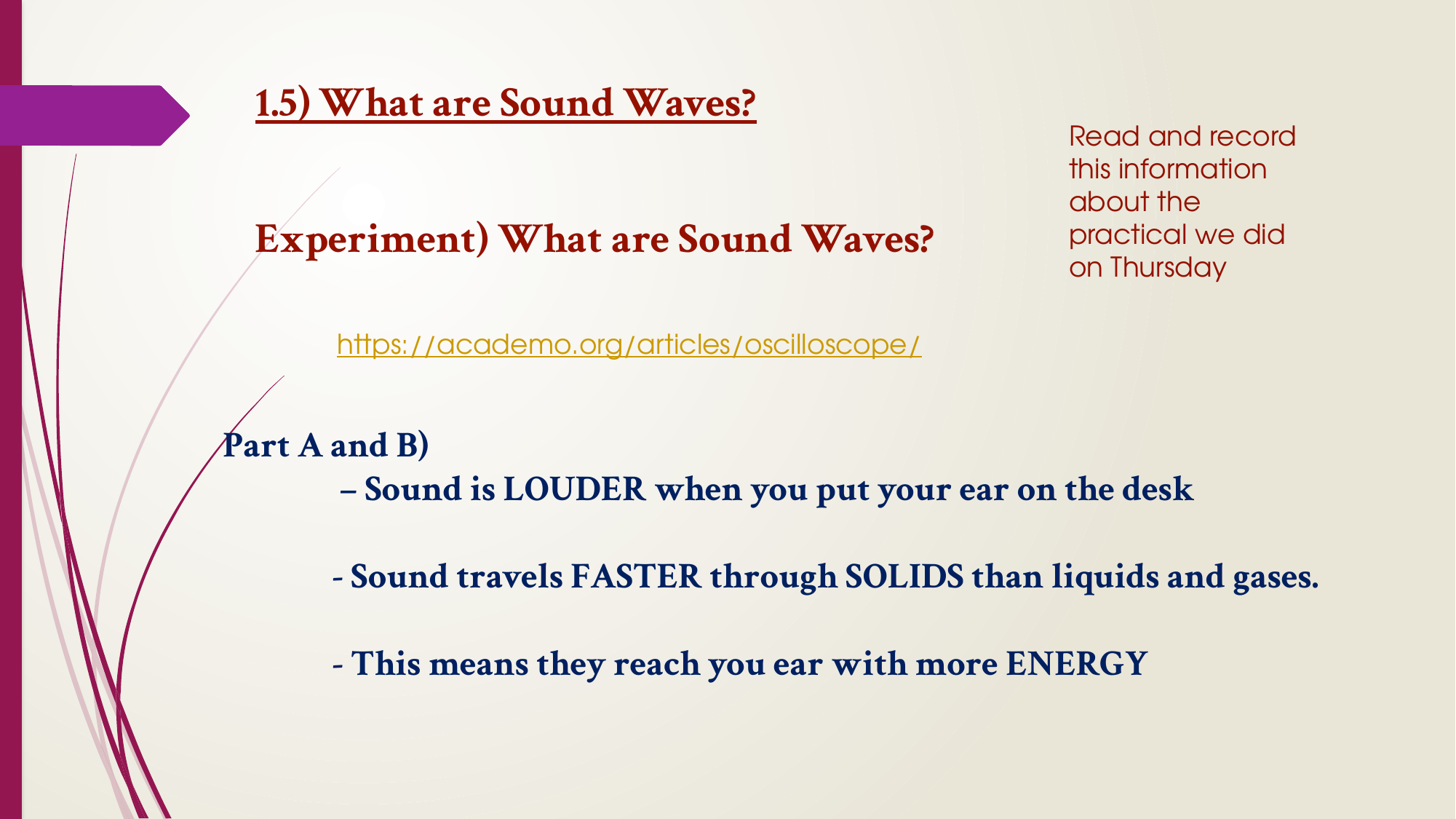

1.5) What are Sound Waves?
Read and record this information about the practical we did on Thursday
Experiment) What are Sound Waves?
https://academo.org/articles/oscilloscope/
Part A and B)
	 – Sound is LOUDER when you put your ear on the desk

	- Sound travels FASTER through SOLIDS than liquids and gases.

	- This means they reach you ear with more ENERGY